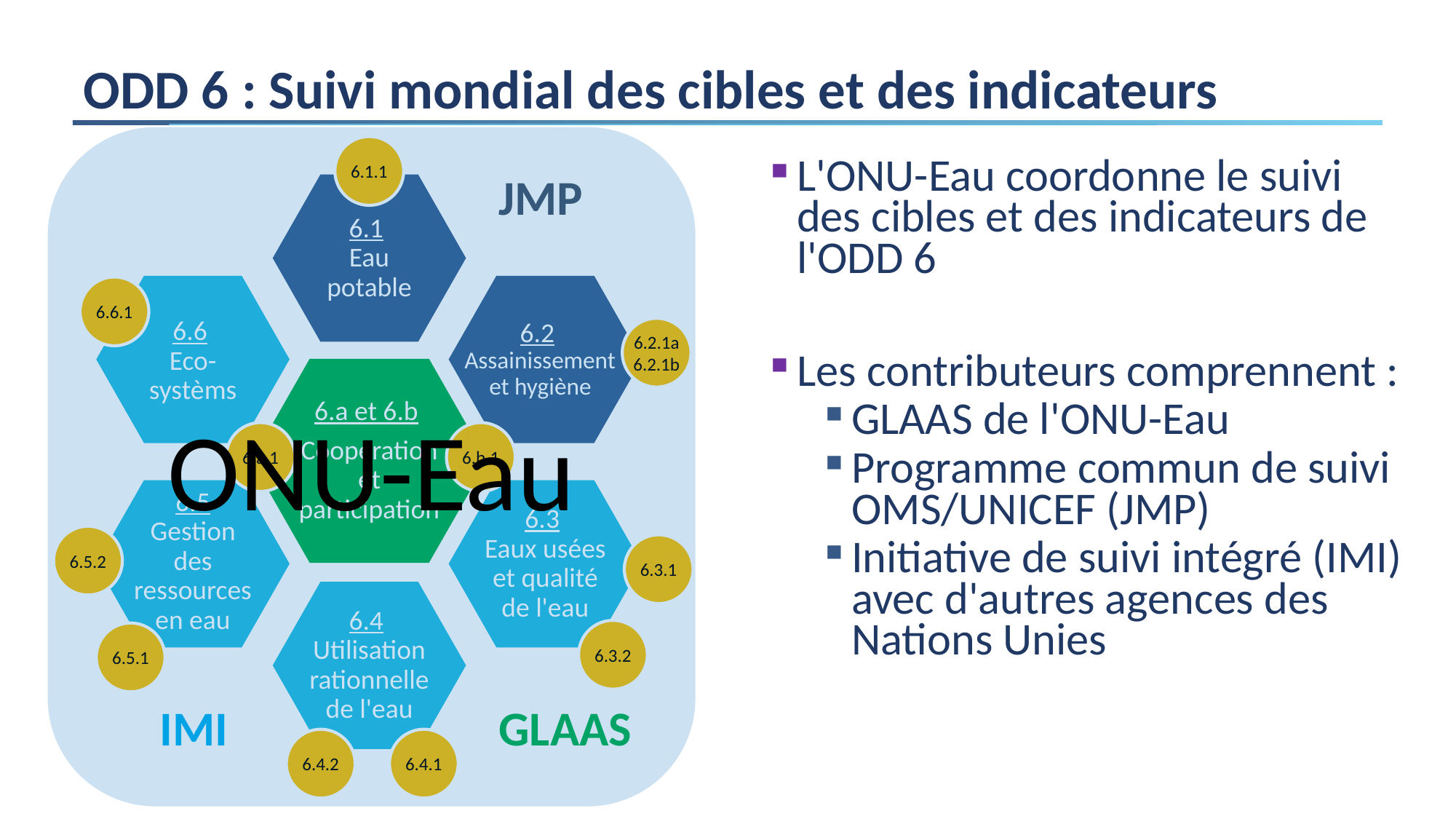

# ODD 6 : Suivi mondial des cibles et des indicateurs
ONU-Eau
6.1.1
6.6.1
6.2.1a
6.2.1b
6.a.1
6.b.1
6.5.2
6.3.1
6.3.2
6.5.1
6.4.2
6.4.1
L'ONU-Eau coordonne le suivi des cibles et des indicateurs de l'ODD 6

Les contributeurs comprennent :
GLAAS de l'ONU-Eau
Programme commun de suivi OMS/UNICEF (JMP)
Initiative de suivi intégré (IMI) avec d'autres agences des Nations Unies
JMP

6.1
Eau potable

6.6
Eco-systèms

6.2
Assainissement et hygiène

6.a et 6.b
Coopération et participation

6.5
Gestion des ressources en eau

6.3
Eaux usées et qualité de l'eau

6.4
Utilisation rationnelle de l'eau
IMI
GLAAS